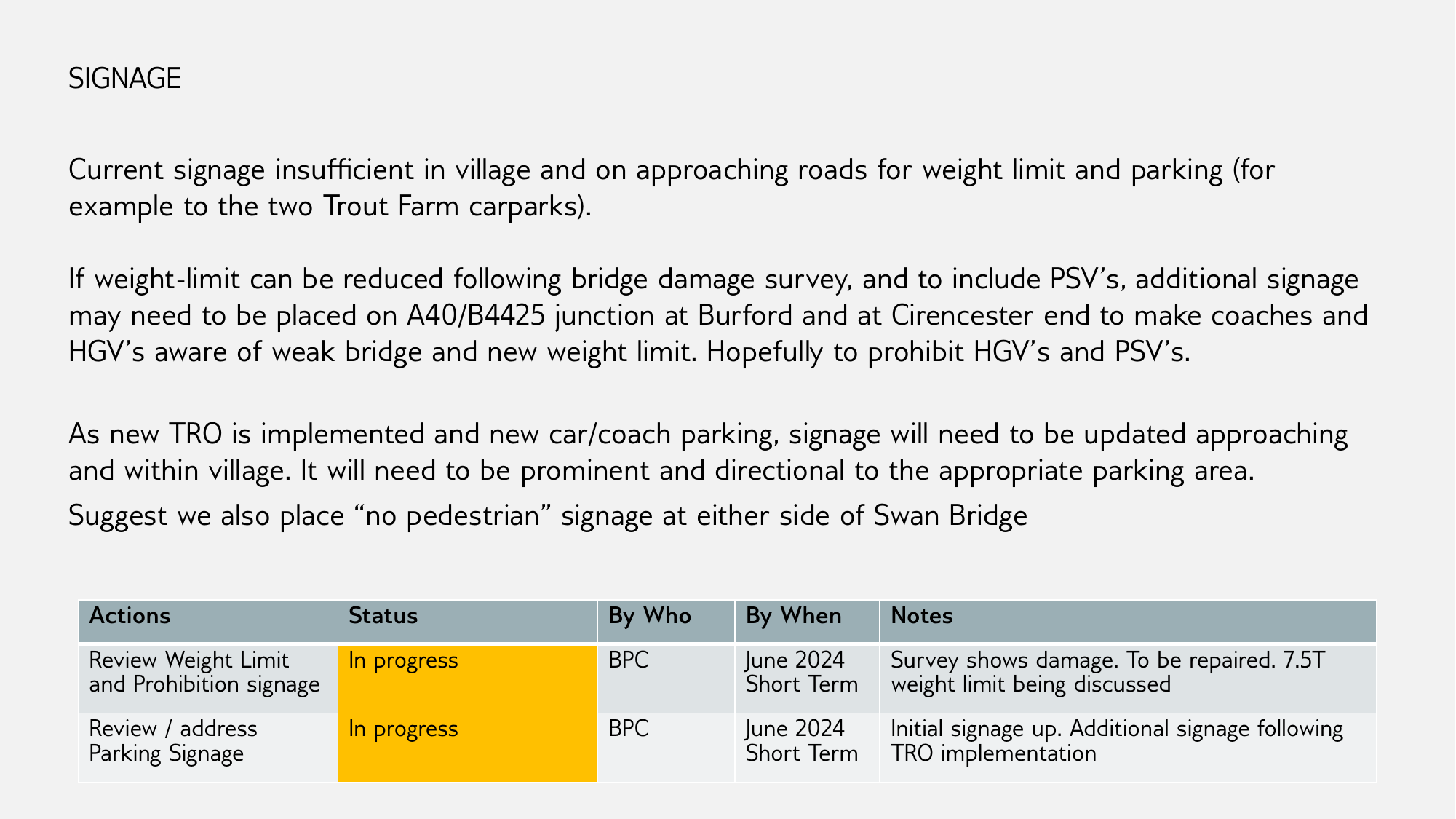

SIGNAGE

Current signage insufficient in village and on approaching roads for weight limit and parking (for example to the two Trout Farm carparks).
If weight-limit can be reduced following bridge damage survey, and to include PSV’s, additional signage may need to be placed on A40/B4425 junction at Burford and at Cirencester end to make coaches and HGV’s aware of weak bridge and new weight limit. Hopefully to prohibit HGV’s and PSV’s.
As new TRO is implemented and new car/coach parking, signage will need to be updated approaching and within village. It will need to be prominent and directional to the appropriate parking area.
Suggest we also place “no pedestrian” signage at either side of Swan Bridge
| Actions | Status | By Who | By When | Notes |
| --- | --- | --- | --- | --- |
| Review Weight Limit and Prohibition signage | In progress | BPC | June 2024 Short Term | Survey shows damage. To be repaired. 7.5T weight limit being discussed |
| Review / address Parking Signage | In progress | BPC | June 2024 Short Term | Initial signage up. Additional signage following TRO implementation |